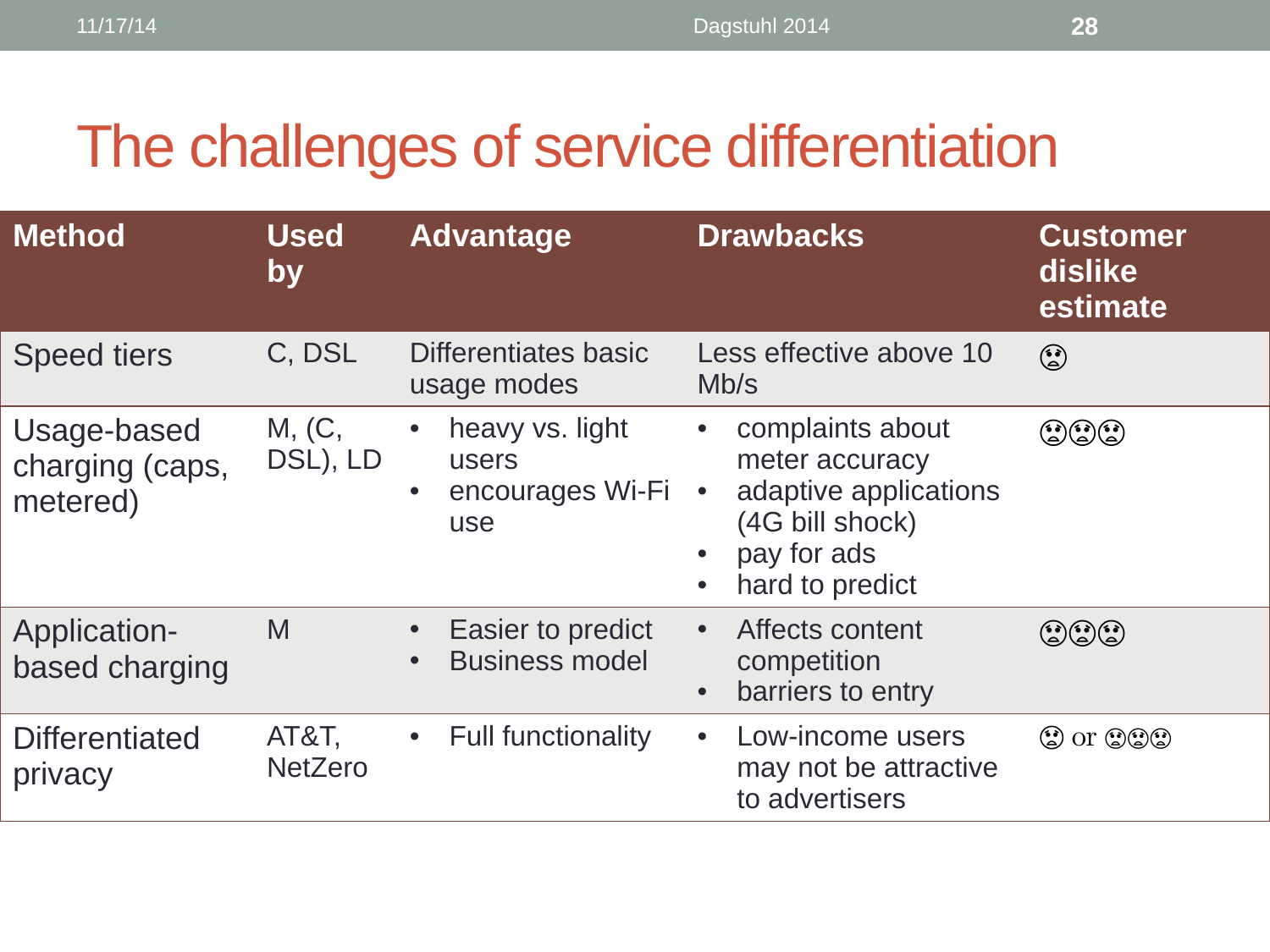

11/17/14
Dagstuhl 2014
28
# The challenges of service differentiation
| Method | Used by | Advantage | Drawbacks | Customer dislike estimate |
| --- | --- | --- | --- | --- |
| Speed tiers | C, DSL | Differentiates basic usage modes | Less effective above 10 Mb/s | 😦 |
| Usage-based charging (caps, metered) | M, (C, DSL), LD | heavy vs. light users encourages Wi-Fi use | complaints about meter accuracy adaptive applications (4G bill shock) pay for ads hard to predict | 😦😦😦 |
| Application-based charging | M | Easier to predict Business model | Affects content competition barriers to entry | 😦😦😦 |
| Differentiated privacy | AT&T, NetZero | Full functionality | Low-income users may not be attractive to advertisers | 😦 or 😦😦😦 |